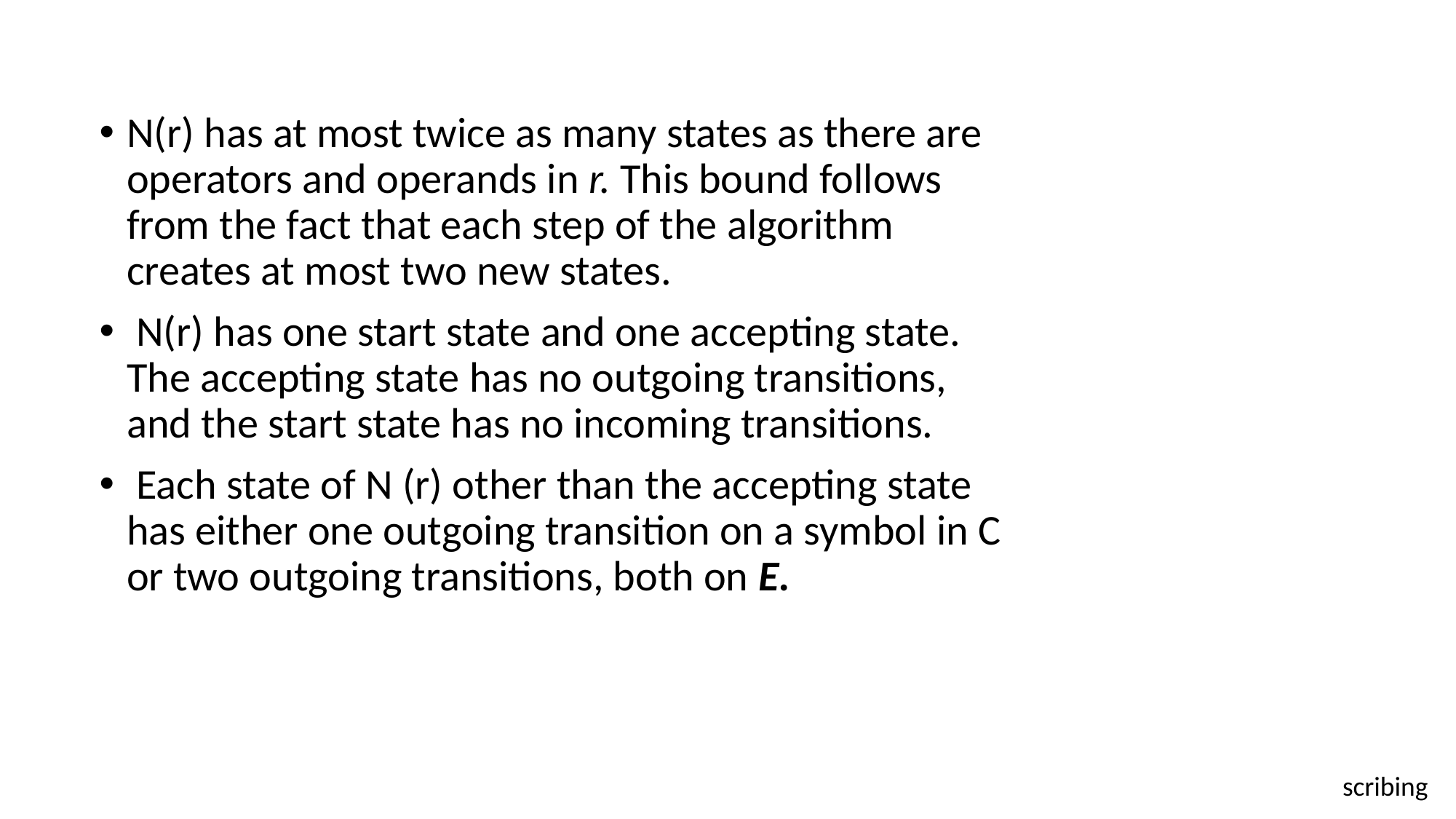

N(r) has at most twice as many states as there are operators and operands in r. This bound follows from the fact that each step of the algorithm creates at most two new states.
 N(r) has one start state and one accepting state. The accepting state has no outgoing transitions, and the start state has no incoming transitions.
 Each state of N (r) other than the accepting state has either one outgoing transition on a symbol in C or two outgoing transitions, both on E.

scribing